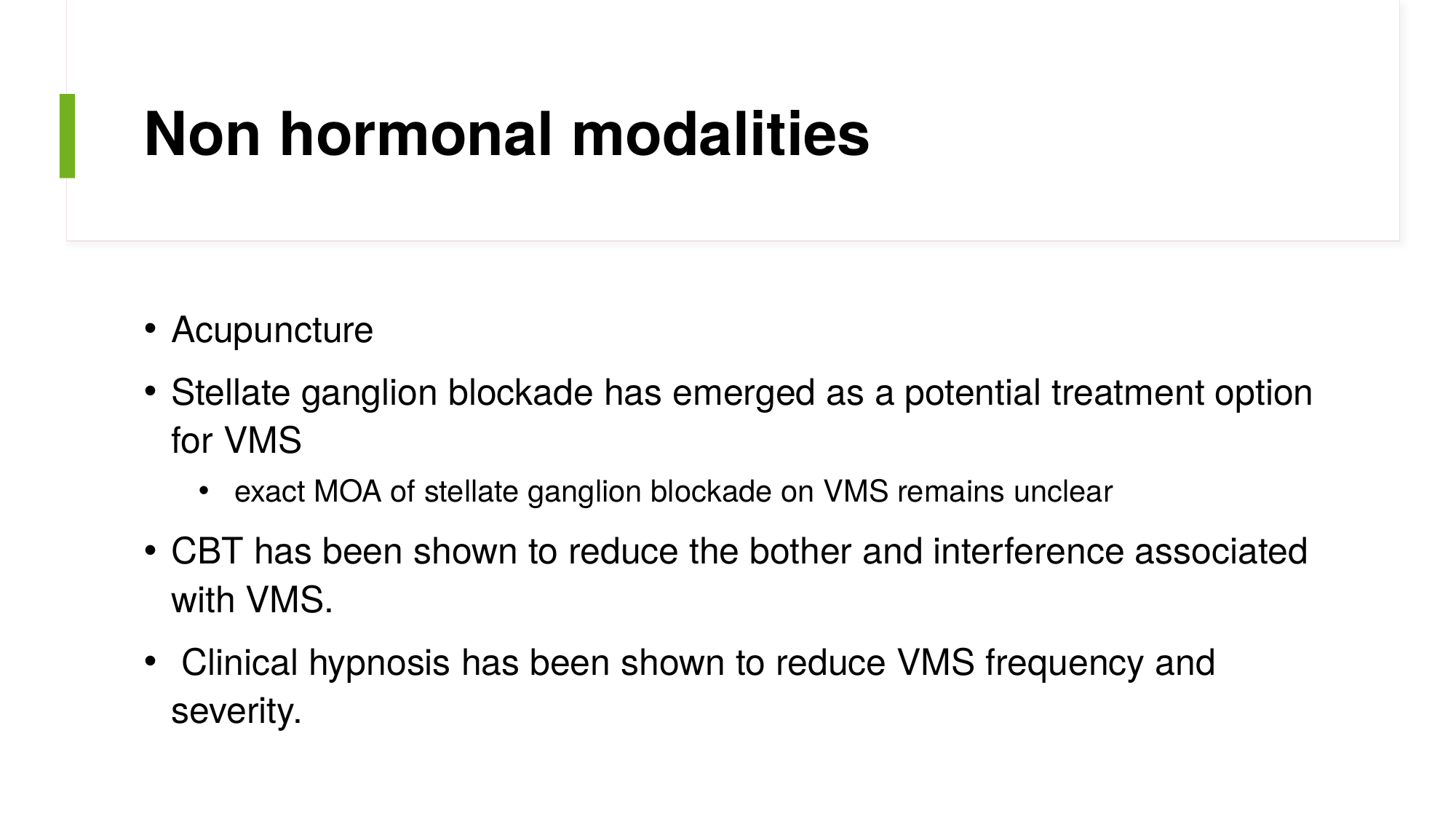

# Non hormonal modalities
Acupuncture
Stellate ganglion blockade has emerged as a potential treatment option for VMS
 exact MOA of stellate ganglion blockade on VMS remains unclear
CBT has been shown to reduce the bother and interference associated with VMS.
 Clinical hypnosis has been shown to reduce VMS frequency and severity.